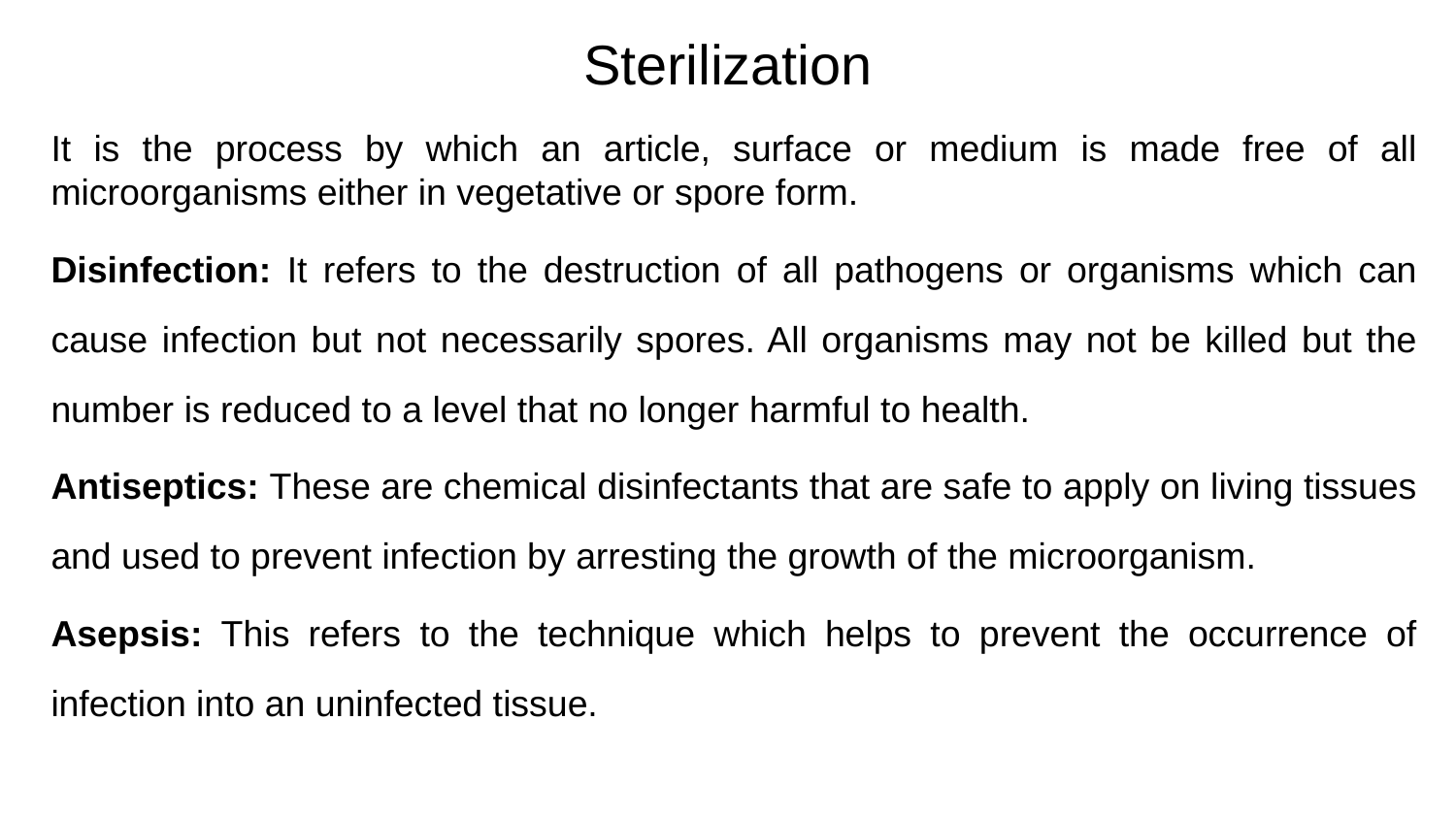

# Sterilization
It is the process by which an article, surface or medium is made free of all microorganisms either in vegetative or spore form.
Disinfection: It refers to the destruction of all pathogens or organisms which can cause infection but not necessarily spores. All organisms may not be killed but the number is reduced to a level that no longer harmful to health.
Antiseptics: These are chemical disinfectants that are safe to apply on living tissues and used to prevent infection by arresting the growth of the microorganism.
Asepsis: This refers to the technique which helps to prevent the occurrence of infection into an uninfected tissue.